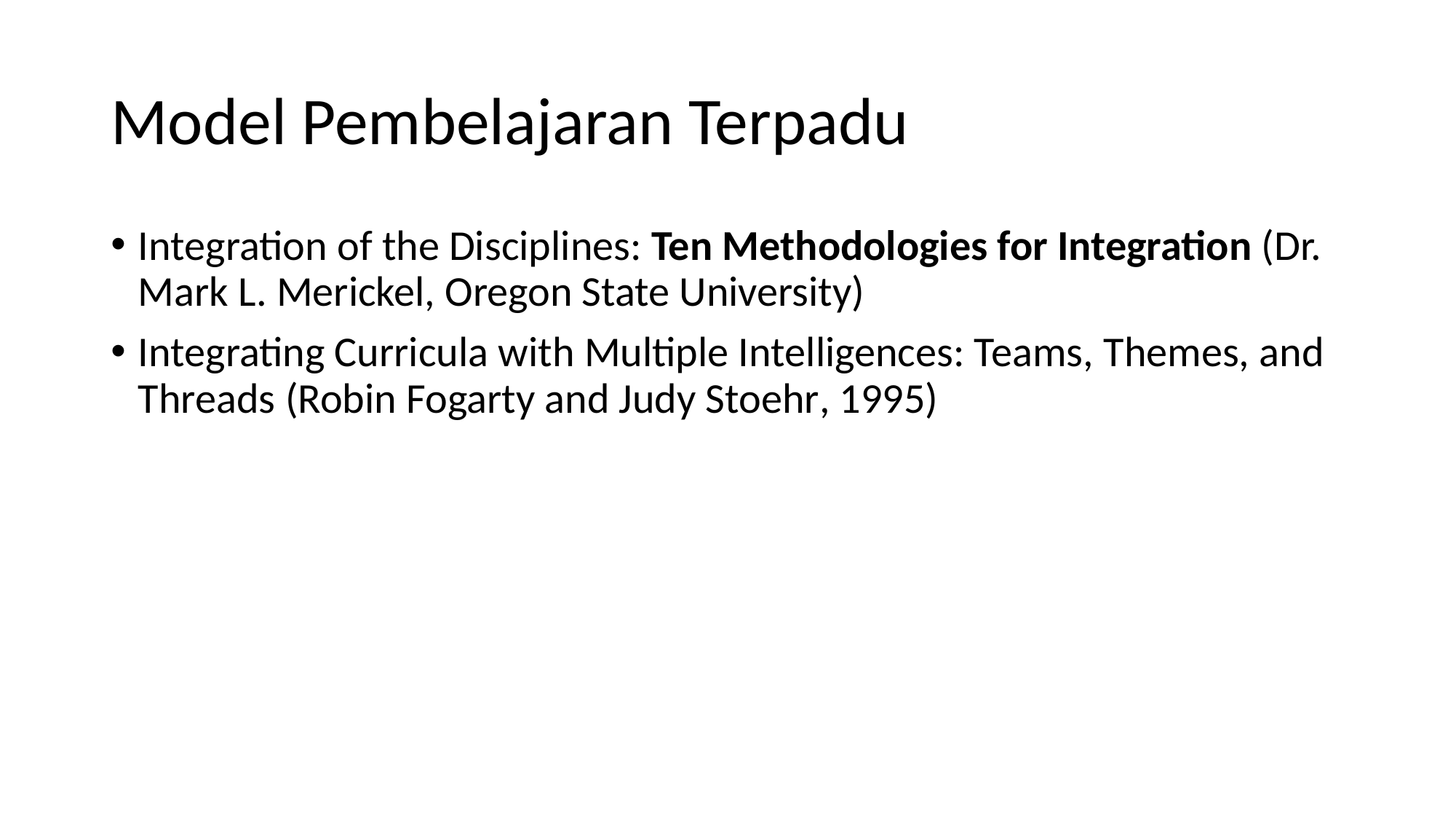

# Model Pembelajaran Terpadu
Integration of the Disciplines: Ten Methodologies for Integration (Dr. Mark L. Merickel, Oregon State University)
Integrating Curricula with Multiple Intelligences: Teams, Themes, and Threads (Robin Fogarty and Judy Stoehr, 1995)